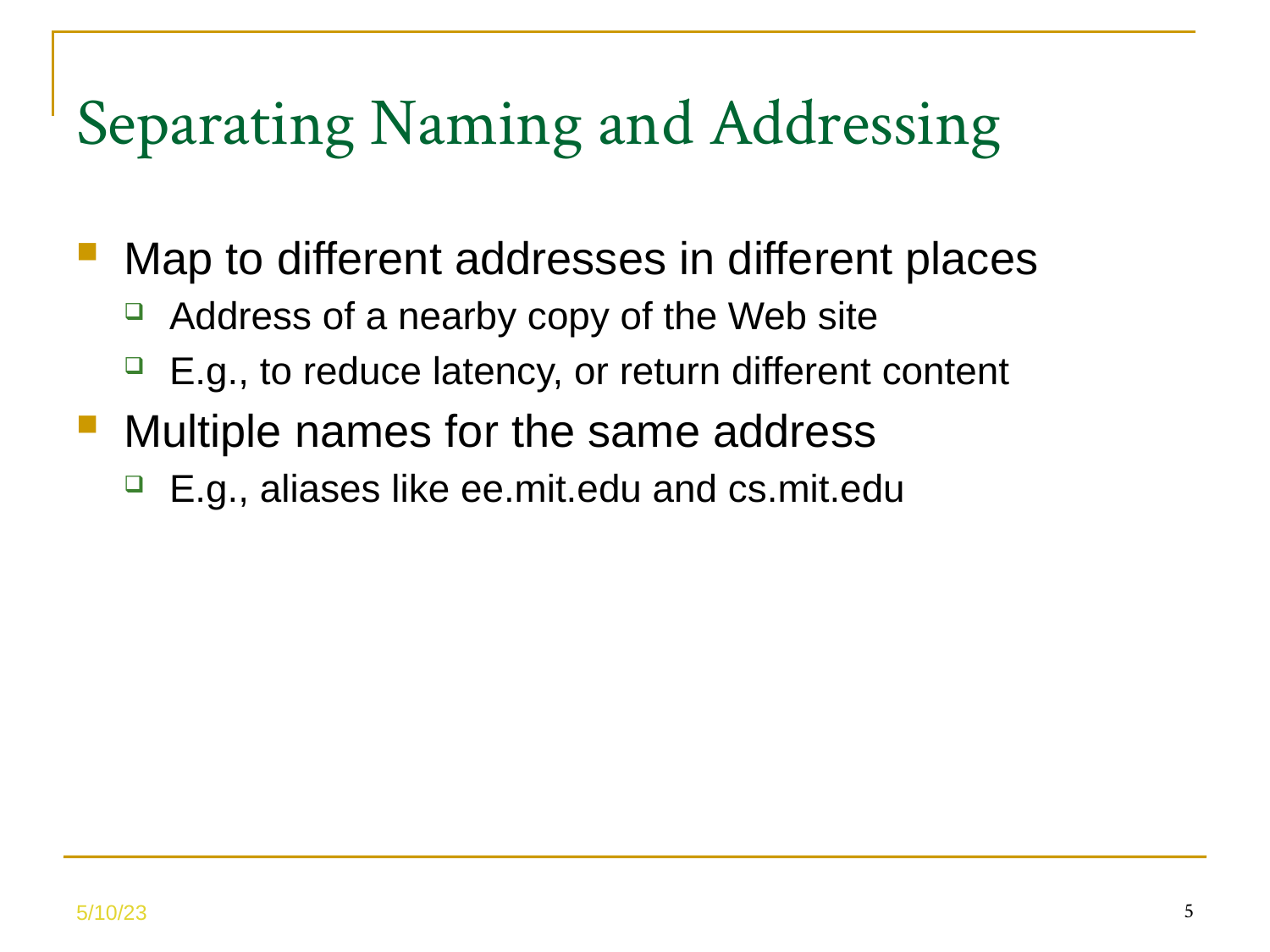

Separating Naming and Addressing
Map to different addresses in different places
Address of a nearby copy of the Web site
E.g., to reduce latency, or return different content
Multiple names for the same address
E.g., aliases like ee.mit.edu and cs.mit.edu

5
5/10/23